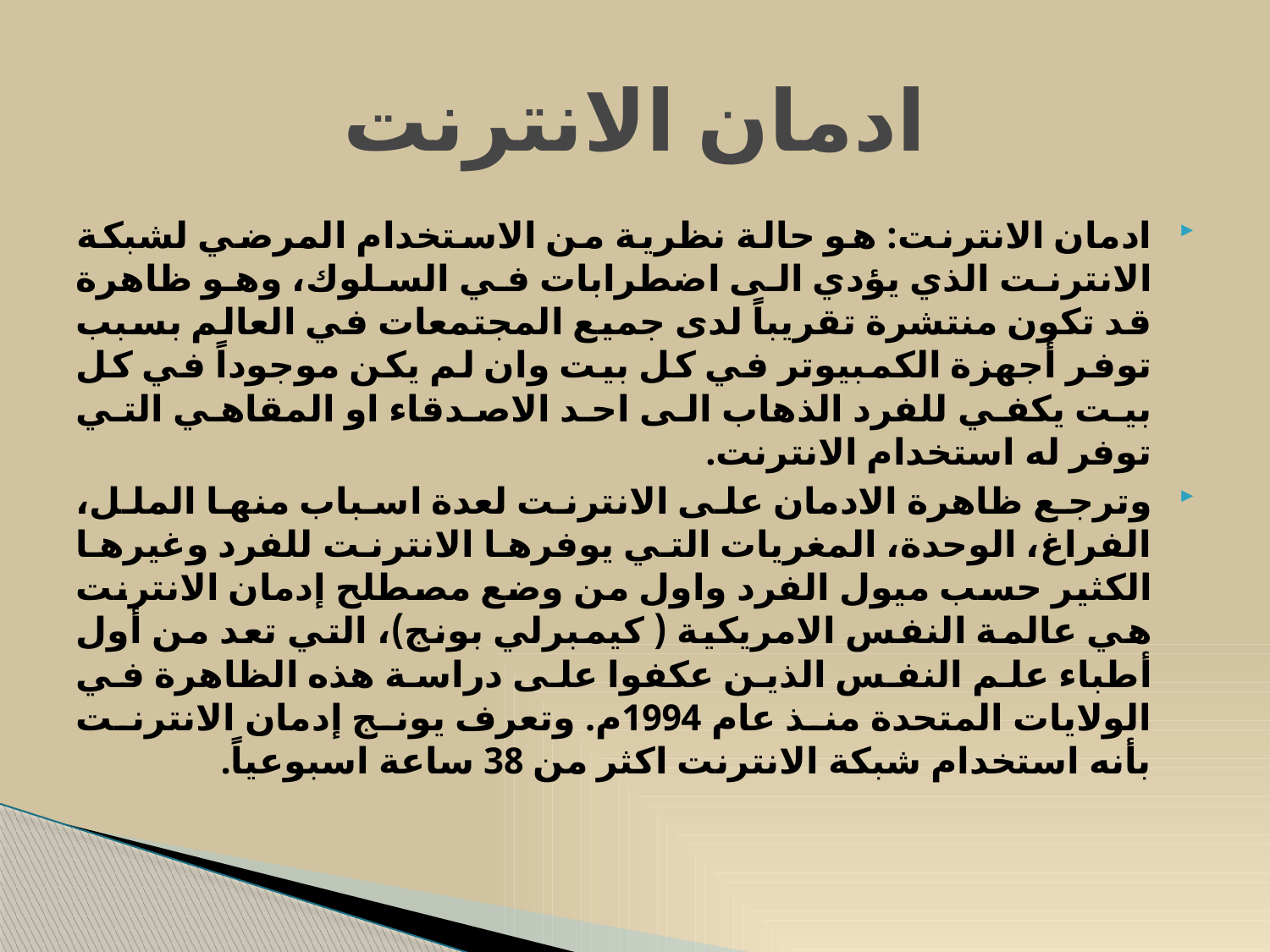

# ادمان الانترنت
ادمان الانترنت: هو حالة نظرية من الاستخدام المرضي لشبكة الانترنت الذي يؤدي الى اضطرابات في السلوك، وهو ظاهرة قد تكون منتشرة تقريباً لدى جميع المجتمعات في العالم بسبب توفر أجهزة الكمبيوتر في كل بيت وان لم يكن موجوداً في كل بيت يكفي للفرد الذهاب الى احد الاصدقاء او المقاهي التي توفر له استخدام الانترنت.
وترجع ظاهرة الادمان على الانترنت لعدة اسباب منها الملل، الفراغ، الوحدة، المغريات التي يوفرها الانترنت للفرد وغيرها الكثير حسب ميول الفرد واول من وضع مصطلح إدمان الانترنت هي عالمة النفس الامريكية ( كيمبرلي بونج)، التي تعد من أول أطباء علم النفس الذين عكفوا على دراسة هذه الظاهرة في الولايات المتحدة منذ عام 1994م. وتعرف يونج إدمان الانترنت بأنه استخدام شبكة الانترنت اكثر من 38 ساعة اسبوعياً.